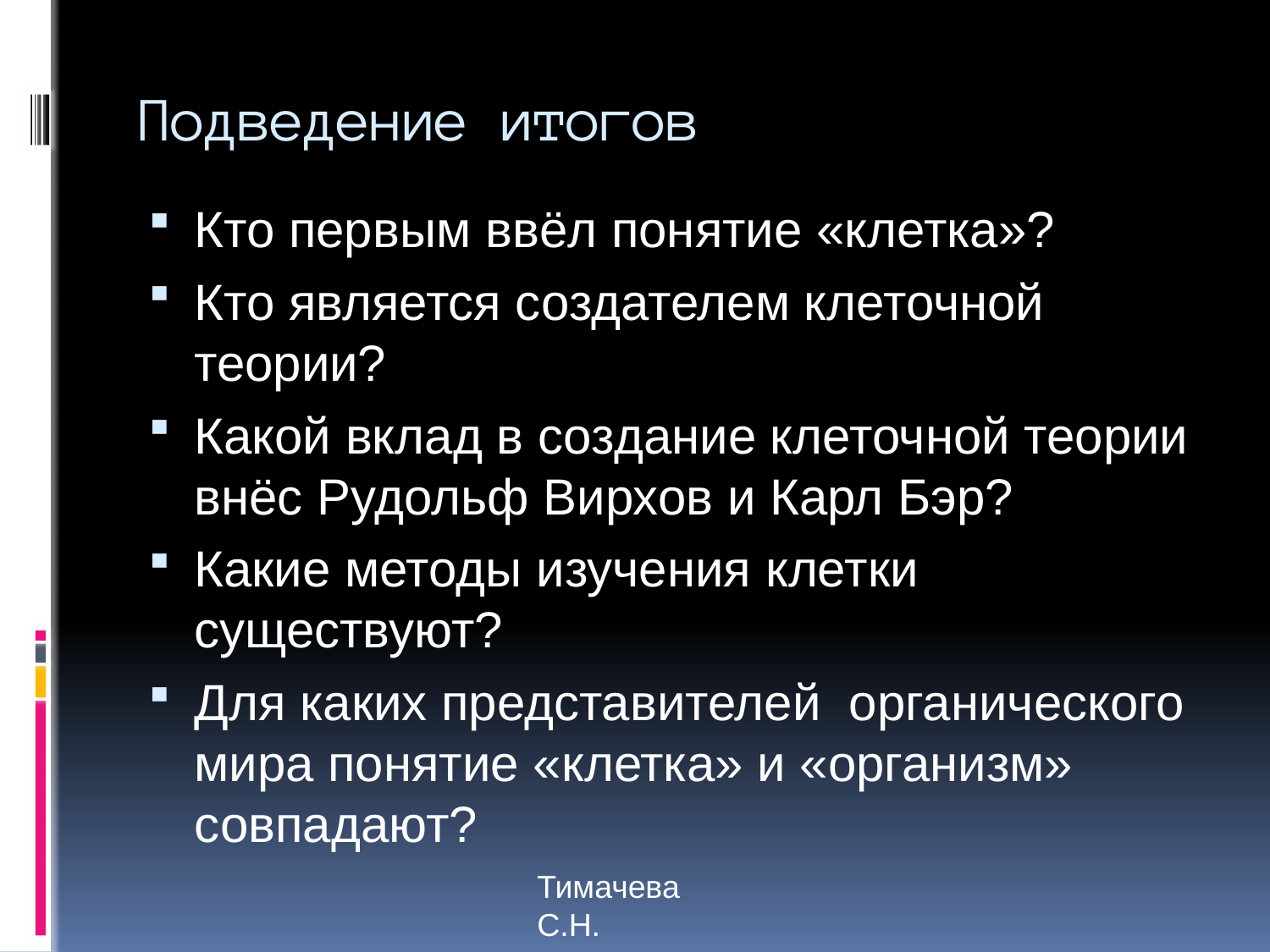

# Подведение итогов
Кто первым ввёл понятие «клетка»?
Кто является создателем клеточной теории?
Какой вклад в создание клеточной теории внёс Рудольф Вирхов и Карл Бэр?
Какие методы изучения клетки существуют?
Для каких представителей  органического мира понятие «клетка» и «организм» совпадают?

Тимачева С.Н.